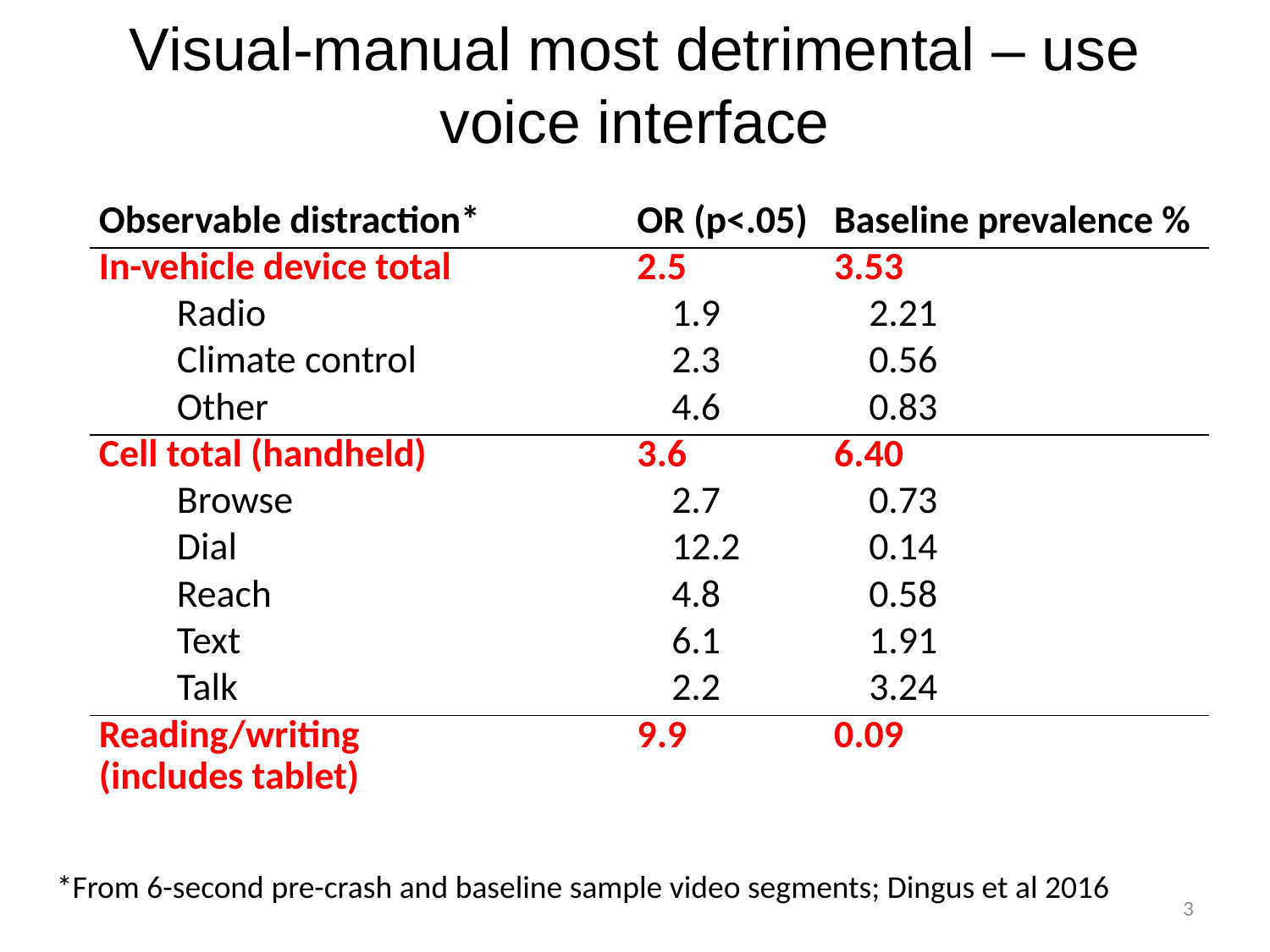

# Visual-manual most detrimental – use voice interface
| Observable distraction\* | OR (p<.05) | Baseline prevalence % |
| --- | --- | --- |
| In-vehicle device total | 2.5 | 3.53 |
| Radio | 1.9 | 2.21 |
| Climate control | 2.3 | 0.56 |
| Other | 4.6 | 0.83 |
| Cell total (handheld) | 3.6 | 6.40 |
| Browse | 2.7 | 0.73 |
| Dial | 12.2 | 0.14 |
| Reach | 4.8 | 0.58 |
| Text | 6.1 | 1.91 |
| Talk | 2.2 | 3.24 |
| Reading/writing (includes tablet) | 9.9 | 0.09 |
*From 6-second pre-crash and baseline sample video segments; Dingus et al 2016
3